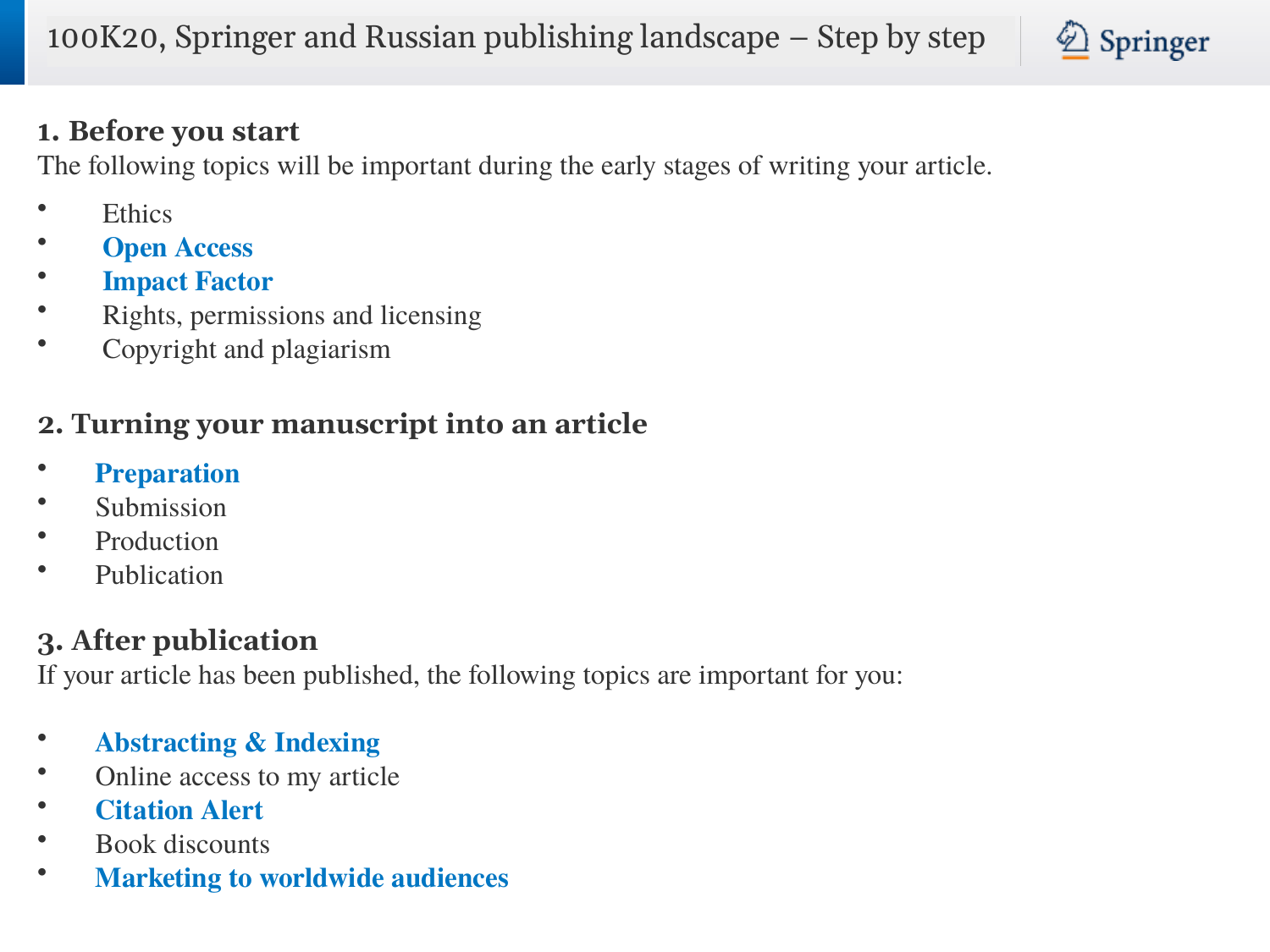

100K20, Springer and Russian publishing landscape – Step by step
1. Before you start
The following topics will be important during the early stages of writing your article.

     Ethics
     Open Access
     Impact Factor
     Rights, permissions and licensing
     Copyright and plagiarism

2. Turning your manuscript into an article

    Preparation
    Submission
    Production
    Publication

3. After publication
If your article has been published, the following topics are important for you:

    Abstracting & Indexing
    Online access to my article
    Citation Alert
    Book discounts
    Marketing to worldwide audiences